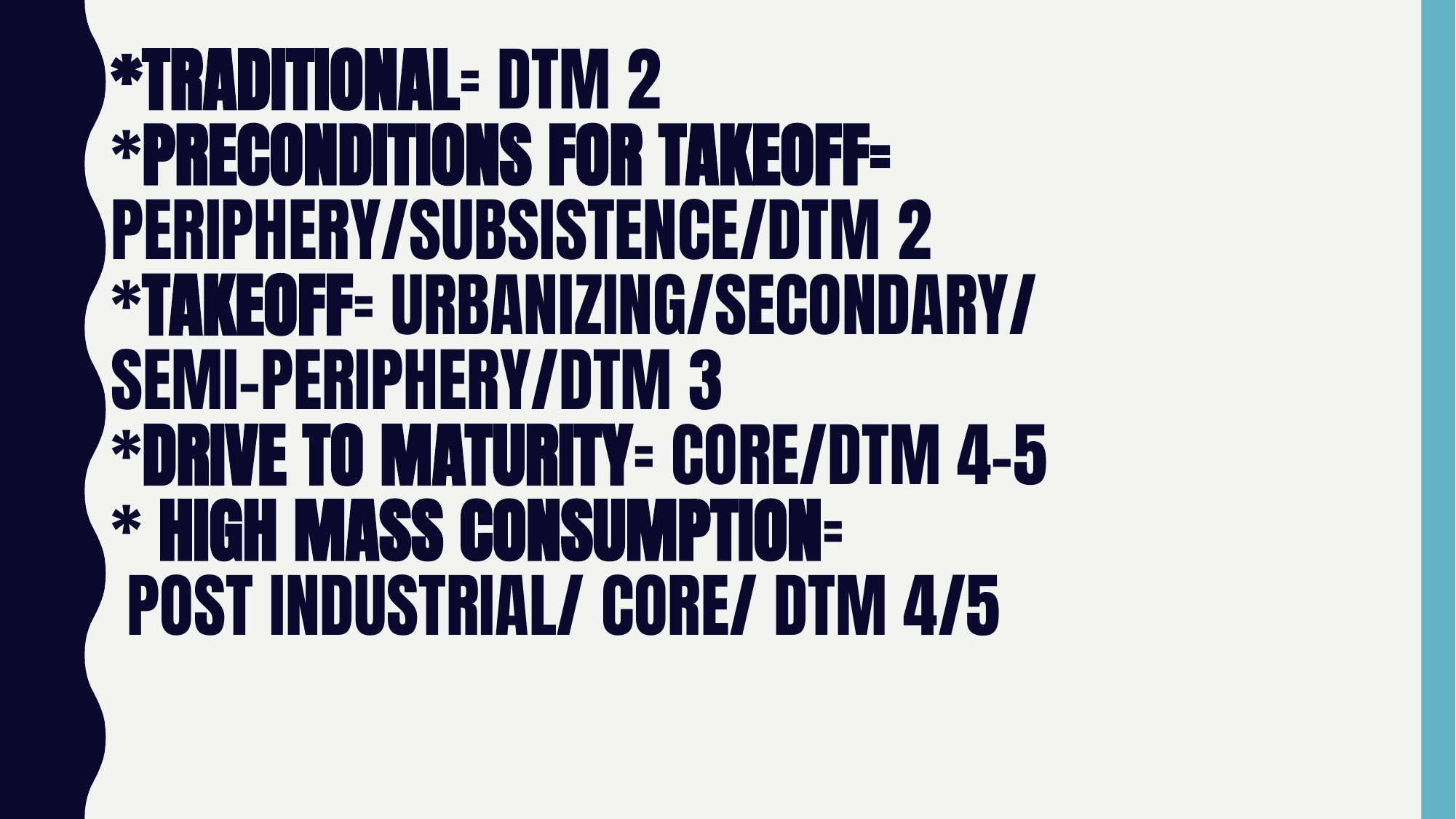

# *TRADITIONAL= DTM 2 *PRECONDITIONS FOR TAKEOFF= PERIPHERY/SUBSISTENCE/DTM 2 *TAKEOFF= URBANIZING/SECONDARY/ SEMI-PERIPHERY/DTM 3 *DRIVE TO MATURITY= CORE/DTM 4-5 * HIGH MASS CONSUMPTION= POST INDUSTRIAL/ CORE/ DTM 4/5